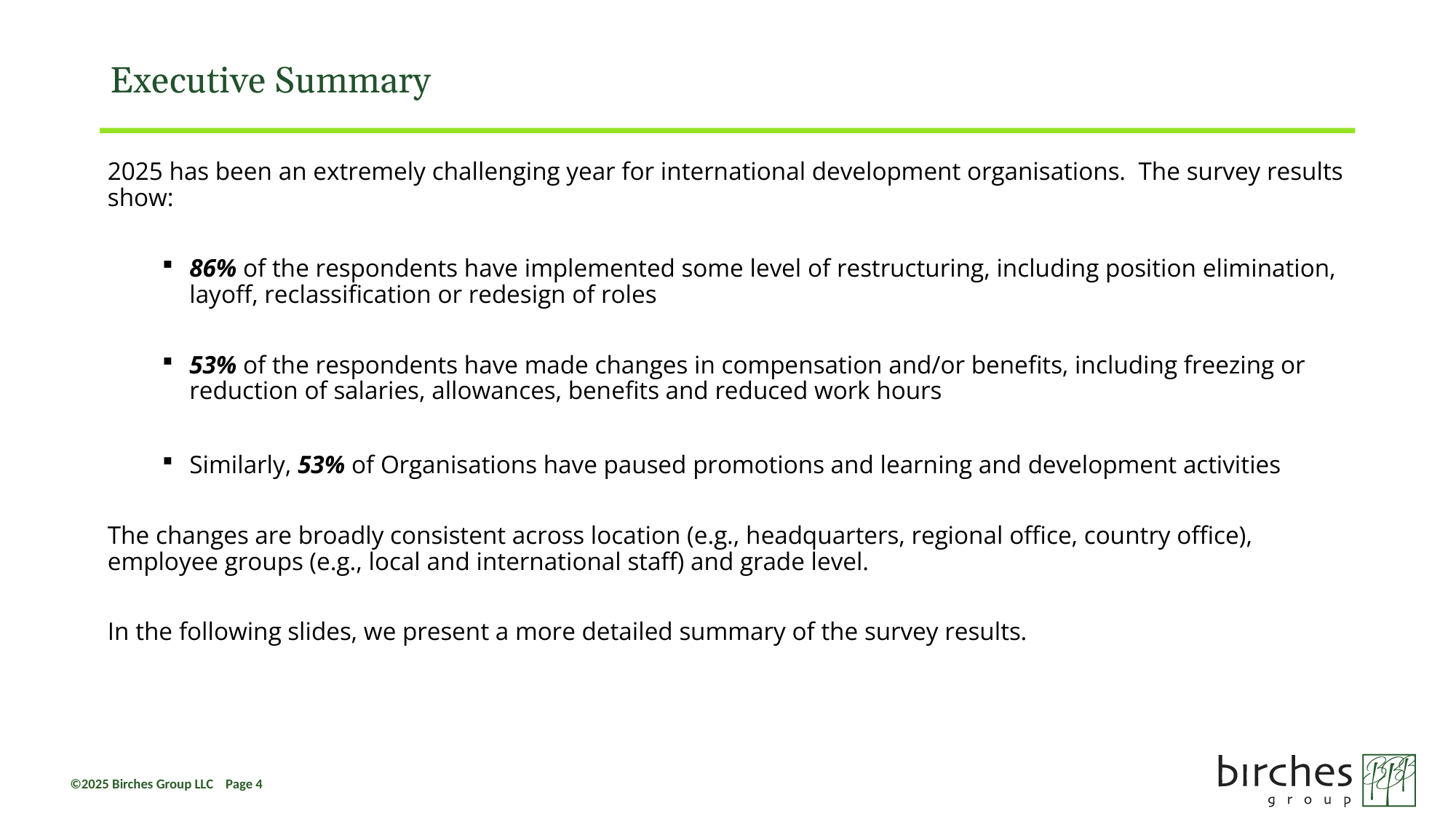

# Executive Summary
2025 has been an extremely challenging year for international development organisations.  The survey results show:

86% of the respondents have implemented some level of restructuring, including position elimination, layoff, reclassification or redesign of roles

53% of the respondents have made changes in compensation and/or benefits, including freezing or reduction of salaries, allowances, benefits and reduced work hours

Similarly, 53% of Organisations have paused promotions and learning and development activities

The changes are broadly consistent across location (e.g., headquarters, regional office, country office), employee groups (e.g., local and international staff) and grade level.

In the following slides, we present a more detailed summary of the survey results.